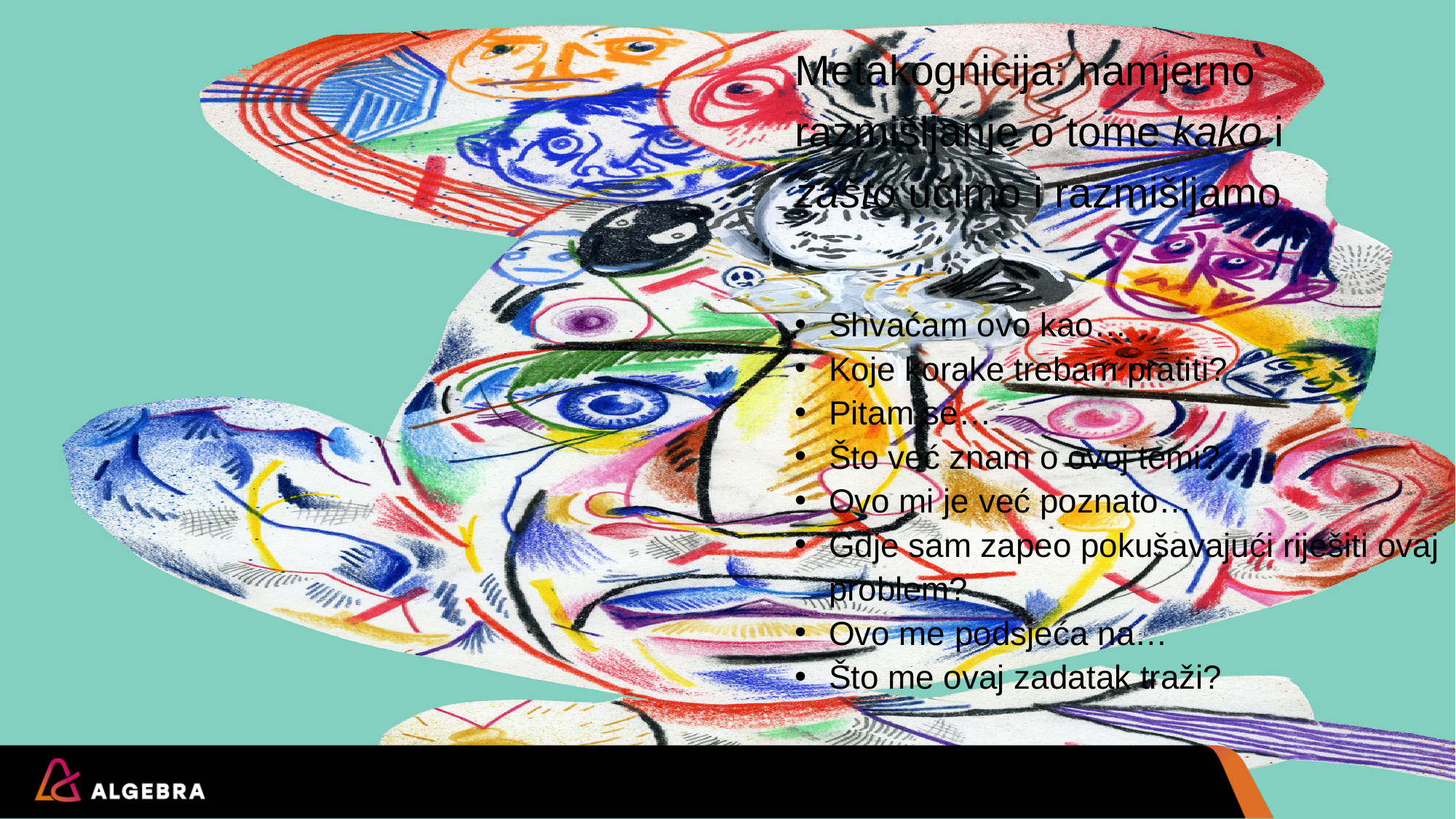

Metakognicija: namjerno razmišljanje o tome kako i zašto učimo i razmišljamo
Shvaćam ovo kao…
Koje korake trebam pratiti?
Pitam se…
Što već znam o ovoj temi?
Ovo mi je već poznato…
Gdje sam zapeo pokušavajući riješiti ovaj problem?
Ovo me podsjeća na…
Što me ovaj zadatak traži?